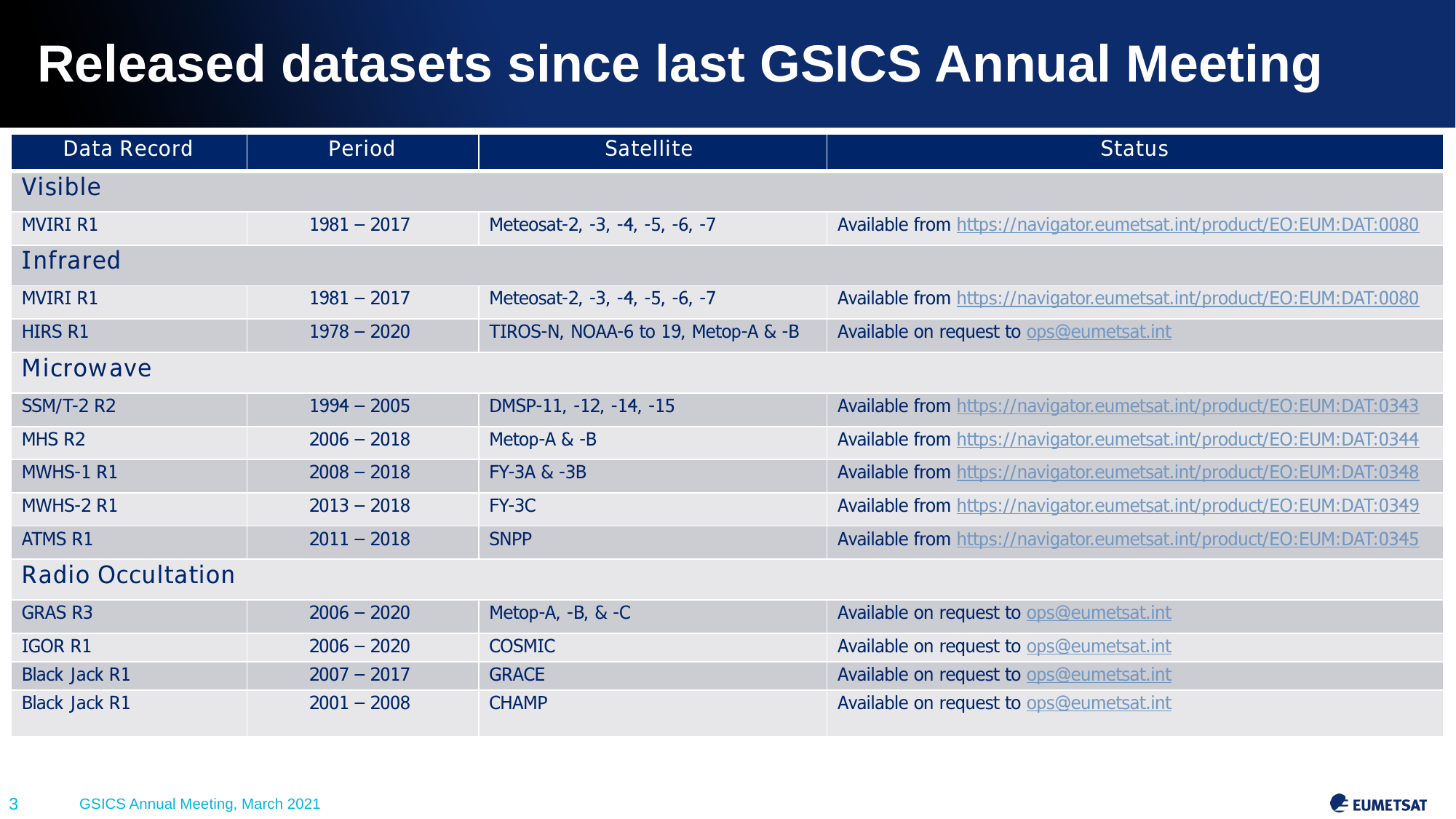

# Released datasets since last GSICS Annual Meeting
| Data Record | Period | Satellite | Status |
| --- | --- | --- | --- |
| Visible |  |  |  |
| MVIRI R1 | 1981 – 2017 | Meteosat-2, -3, -4, -5, -6, -7 | Available from https://navigator.eumetsat.int/product/EO:EUM:DAT:0080 |
| Infrared |  |  |  |
| MVIRI R1 | 1981 – 2017 | Meteosat-2, -3, -4, -5, -6, -7 | Available from https://navigator.eumetsat.int/product/EO:EUM:DAT:0080 |
| HIRS R1 | 1978 – 2020 | TIROS-N, NOAA-6 to 19, Metop-A & -B | Available on request to ops@eumetsat.int |
| Microwave |  |  |  |
| SSM/T-2 R2 | 1994 – 2005 | DMSP-11, -12, -14, -15 | Available from https://navigator.eumetsat.int/product/EO:EUM:DAT:0343 |
| MHS R2 | 2006 – 2018 | Metop-A & -B | Available from https://navigator.eumetsat.int/product/EO:EUM:DAT:0344 |
| MWHS-1 R1 | 2008 – 2018 | FY-3A & -3B | Available from https://navigator.eumetsat.int/product/EO:EUM:DAT:0348 |
| MWHS-2 R1 | 2013 – 2018 | FY-3C | Available from https://navigator.eumetsat.int/product/EO:EUM:DAT:0349 |
| ATMS R1 | 2011 – 2018 | SNPP | Available from https://navigator.eumetsat.int/product/EO:EUM:DAT:0345 |
| Radio Occultation |  |  |  |
| GRAS R3 | 2006 – 2020 | Metop-A, -B, & -C | Available on request to ops@eumetsat.int |
| IGOR R1 | 2006 – 2020 | COSMIC | Available on request to ops@eumetsat.int |
| Black Jack R1 | 2007 – 2017 | GRACE | Available on request to ops@eumetsat.int |
| Black Jack R1 | 2001 – 2008 | CHAMP | Available on request to ops@eumetsat.int |